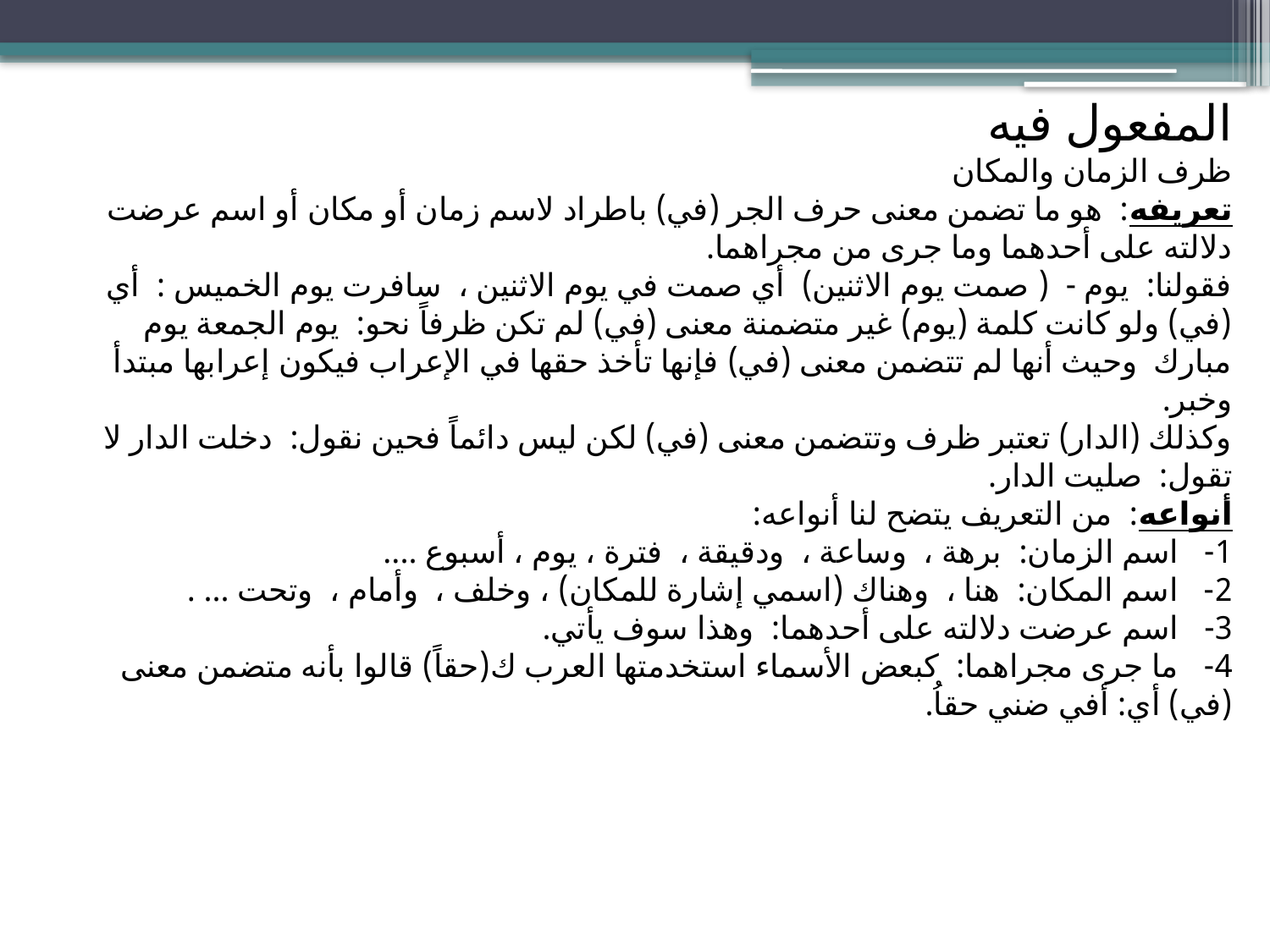

المفعول فيه
ظرف الزمان والمكان
تعريفه:  هو ما تضمن معنى حرف الجر (في) باطراد لاسم زمان أو مكان أو اسم عرضت دلالته على أحدهما وما جرى من مجراهما.
فقولنا:  يوم -  ( صمت يوم الاثنين)  أي صمت في يوم الاثنين ،  سافرت يوم الخميس :  أي (في) ولو كانت كلمة (يوم) غير متضمنة معنى (في) لم تكن ظرفاً نحو:  يوم الجمعة يوم مبارك  وحيث أنها لم تتضمن معنى (في) فإنها تأخذ حقها في الإعراب فيكون إعرابها مبتدأ وخبر.
وكذلك (الدار) تعتبر ظرف وتتضمن معنى (في) لكن ليس دائماً فحين نقول:  دخلت الدار لا تقول:  صليت الدار.
أنواعه:  من التعريف يتضح لنا أنواعه:
1-   اسم الزمان:  برهة ،  وساعة ،  ودقيقة ،  فترة ، يوم ، أسبوع ....
2-   اسم المكان:  هنا ،  وهناك (اسمي إشارة للمكان) ، وخلف ،  وأمام ،  وتحت ... .
3-   اسم عرضت دلالته على أحدهما:  وهذا سوف يأتي.
4-   ما جرى مجراهما:  كبعض الأسماء استخدمتها العرب ك(حقاً) قالوا بأنه متضمن معنى (في) أي: أفي ضني حقاُ.